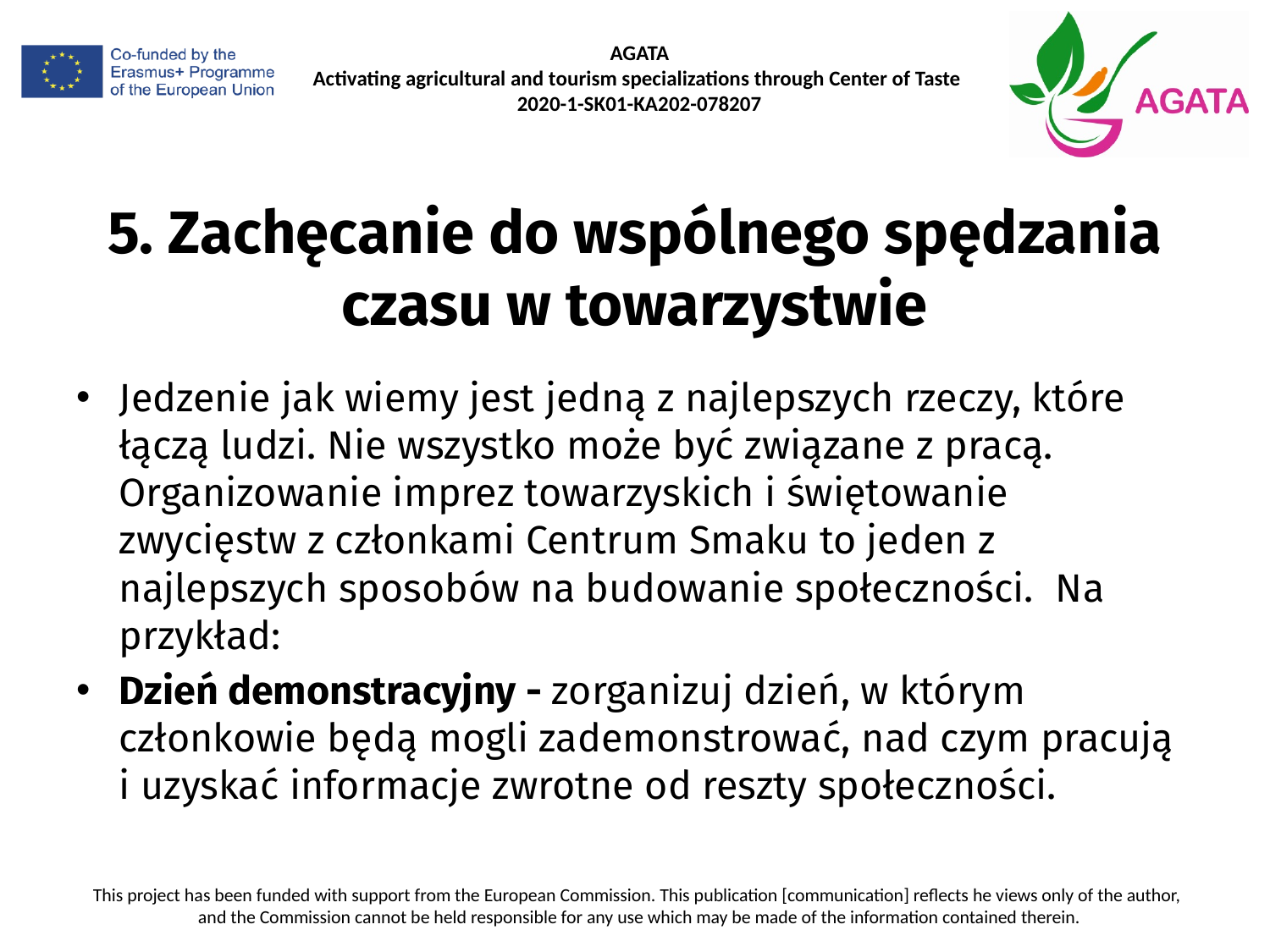

# 5. Zachęcanie do wspólnego spędzania czasu w towarzystwie
Jedzenie jak wiemy jest jedną z najlepszych rzeczy, które łączą ludzi. Nie wszystko może być związane z pracą. Organizowanie imprez towarzyskich i świętowanie zwycięstw z członkami Centrum Smaku to jeden z najlepszych sposobów na budowanie społeczności.  Na przykład:
Dzień demonstracyjny - zorganizuj dzień, w którym członkowie będą mogli zademonstrować, nad czym pracują i uzyskać informacje zwrotne od reszty społeczności.